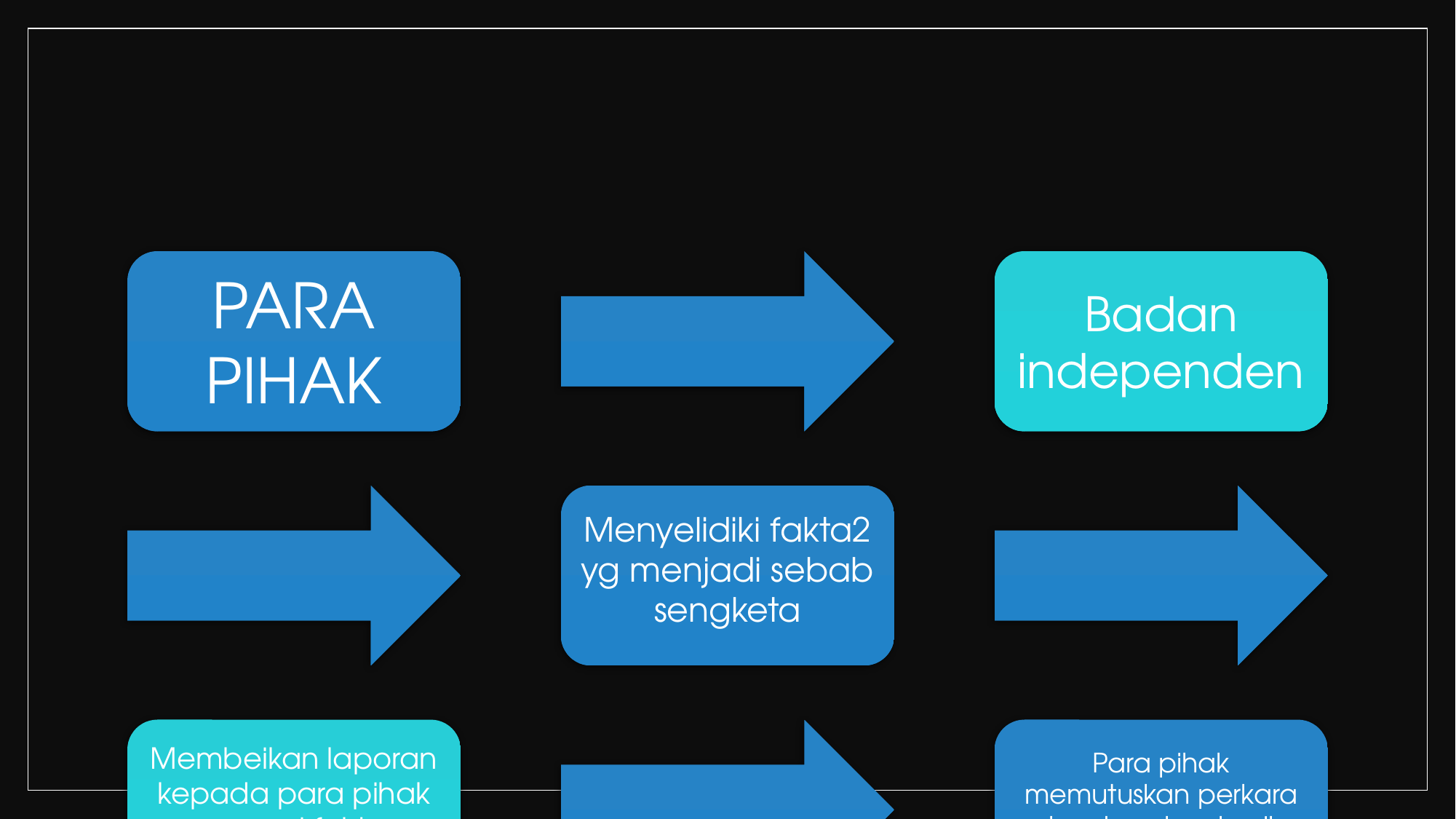

PARA PIHAK
Badan independen
Menyelidiki fakta2 yg menjadi sebab sengketa